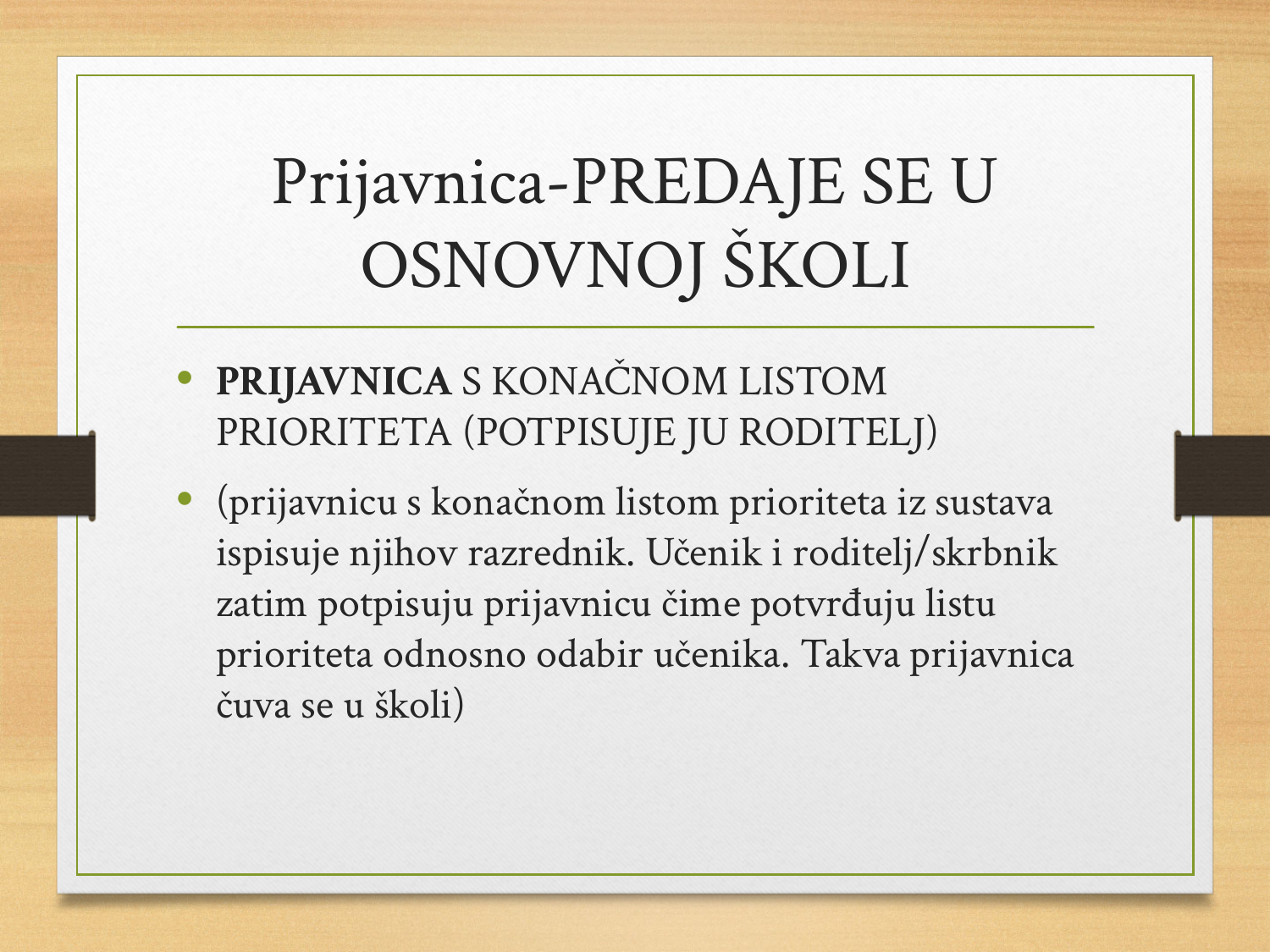

# Prijavnica-PREDAJE SE U OSNOVNOJ ŠKOLI
PRIJAVNICA S KONAČNOM LISTOM PRIORITETA (POTPISUJE JU RODITELJ)
(prijavnicu s konačnom listom prioriteta iz sustava ispisuje njihov razrednik. Učenik i roditelj/skrbnik zatim potpisuju prijavnicu čime potvrđuju listu prioriteta odnosno odabir učenika. Takva prijavnica čuva se u školi)